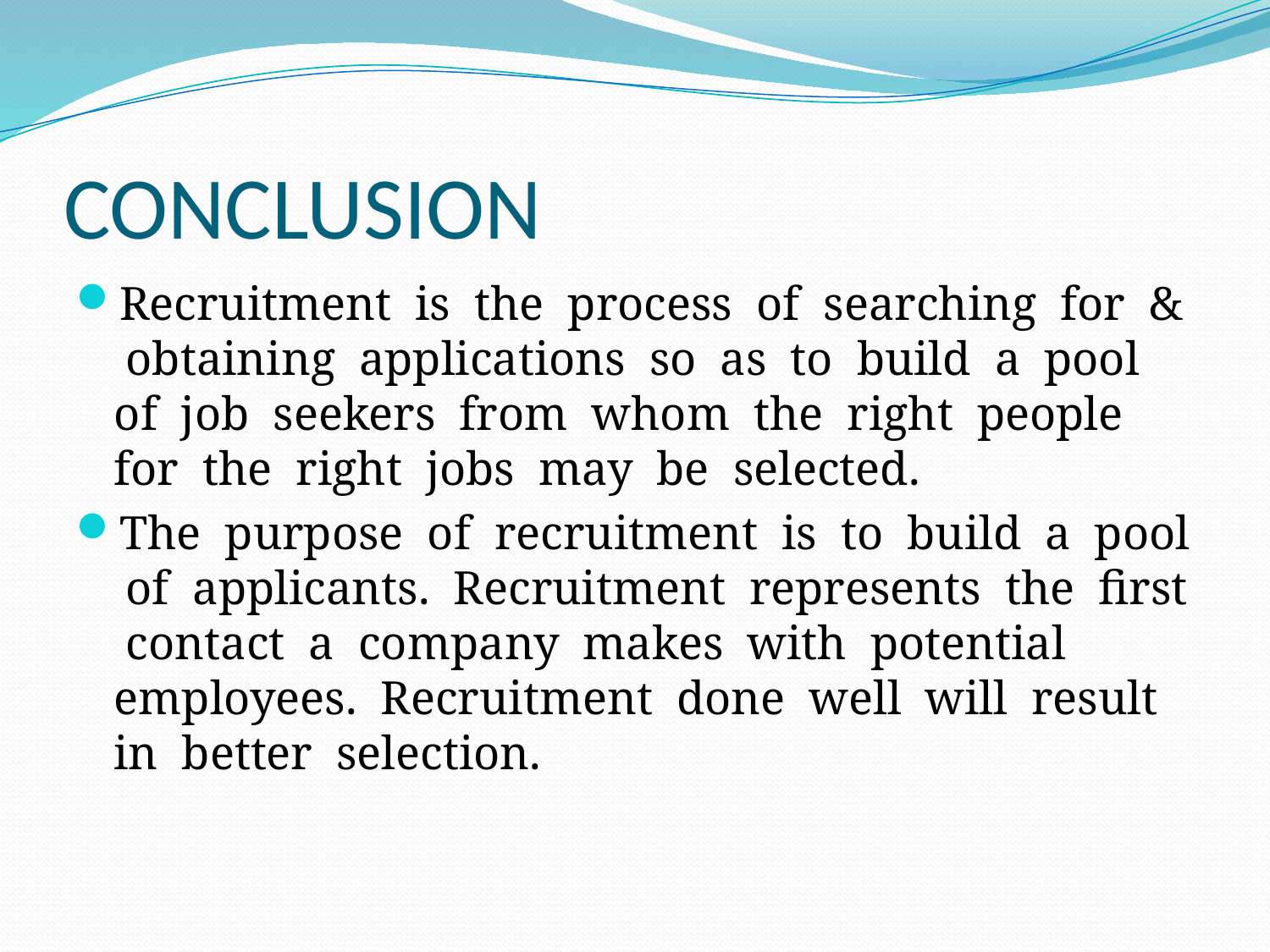

# CONCLUSION
Recruitment  is  the  process  of  searching  for  &  obtaining  applications  so  as  to  build  a  pool  of  job  seekers  from  whom  the  right  people  for  the  right  jobs  may  be  selected.
The  purpose  of  recruitment  is  to  build  a  pool  of  applicants.  Recruitment  represents  the  first  contact  a  company  makes  with  potential  employees.  Recruitment  done  well  will  result  in  better  selection.